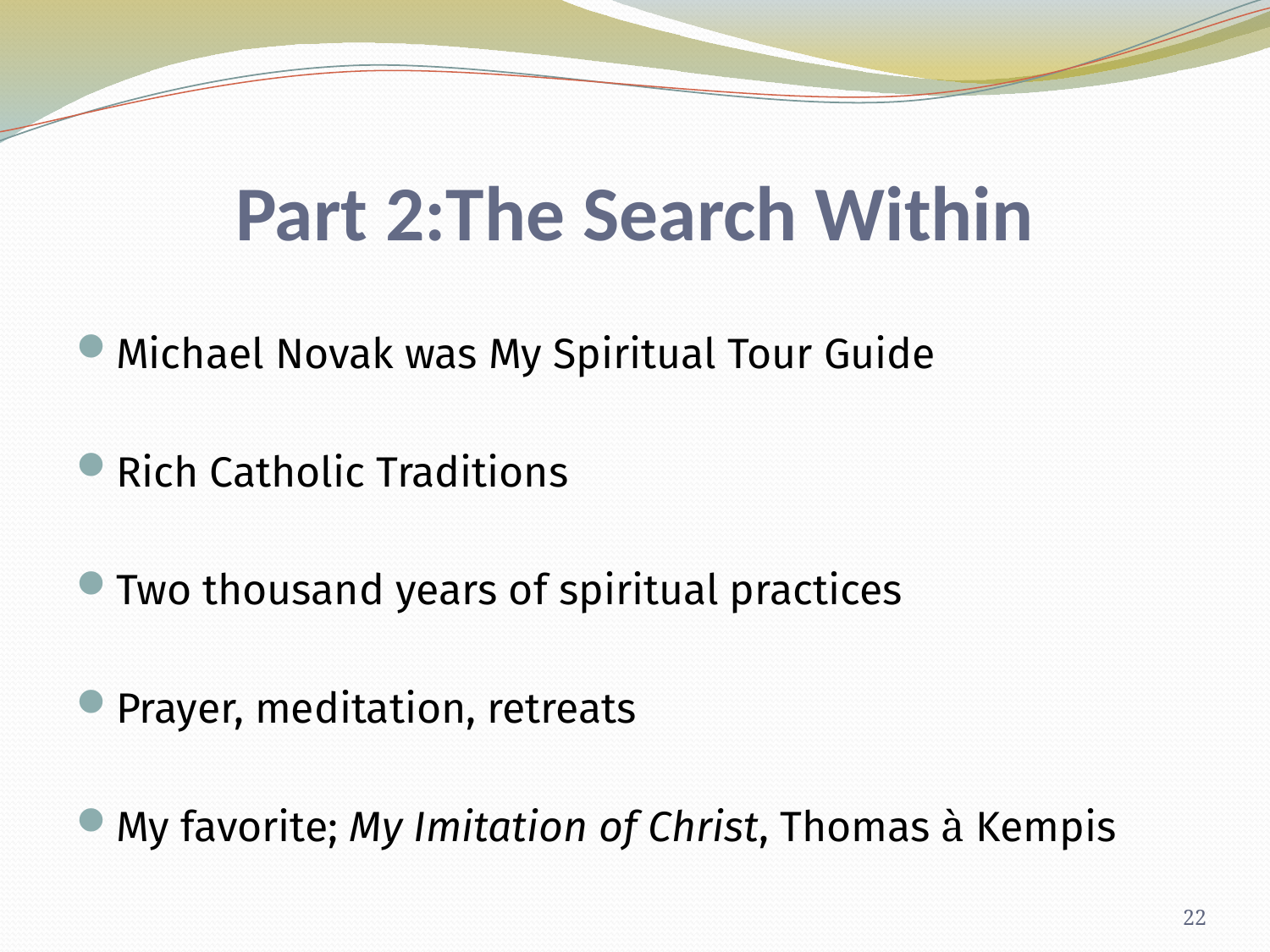

# Part 2:The Search Within

Michael Novak was My Spiritual Tour Guide

Rich Catholic Traditions

Two thousand years of spiritual practices

Prayer, meditation, retreats

My favorite; My Imitation of Christ, Thomas à Kempis

22